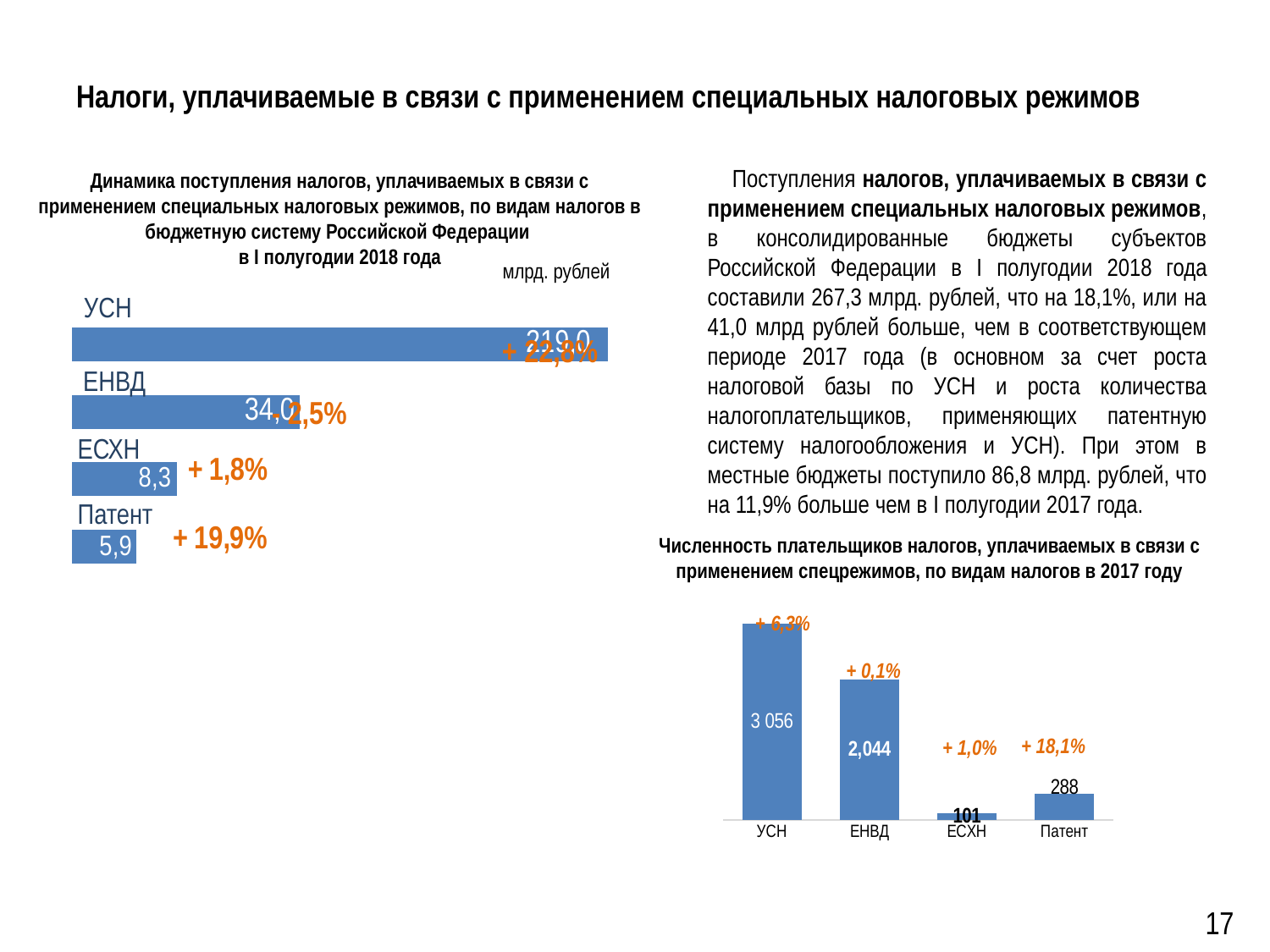

# Налоги, уплачиваемые в связи с применением специальных налоговых режимов
Поступления налогов, уплачиваемых в связи с применением специальных налоговых режимов, в консолидированные бюджеты субъектов Российской Федерации в I полугодии 2018 года составили 267,3 млрд. рублей, что на 18,1%, или на 41,0 млрд рублей больше, чем в соответствующем периоде 2017 года (в основном за счет роста налоговой базы по УСН и роста количества налогоплательщиков, применяющих патентную систему налогообложения и УСН). При этом в местные бюджеты поступило 86,8 млрд. рублей, что на 11,9% больше чем в I полугодии 2017 года.
Динамика поступления налогов, уплачиваемых в связи с применением специальных налоговых режимов, по видам налогов в бюджетную систему Российской Федерации
в I полугодии 2018 года
млрд. рублей

### Chart

| Category | Ряд 1 |
|---|---|
|  | 4.8 |
|  | 7.8 |
|  | 17.0 |
|  | 40.0 |
УСН
+ 22,8%
ЕНВД
- 2,5%
ЕСХН
Патент
Численность плательщиков налогов, уплачиваемых в связи с применением спецрежимов, по видам налогов в 2017 году

### Chart

| Category | Ряд 1 |
|---|---|
| УСН | 2850.0 |
| ЕНВД | 2044.0 |
| ЕСХН | 100.7 |
| Патент | 383.0 |
+ 0,1%
+ 1,0%
+ 18,1%
17